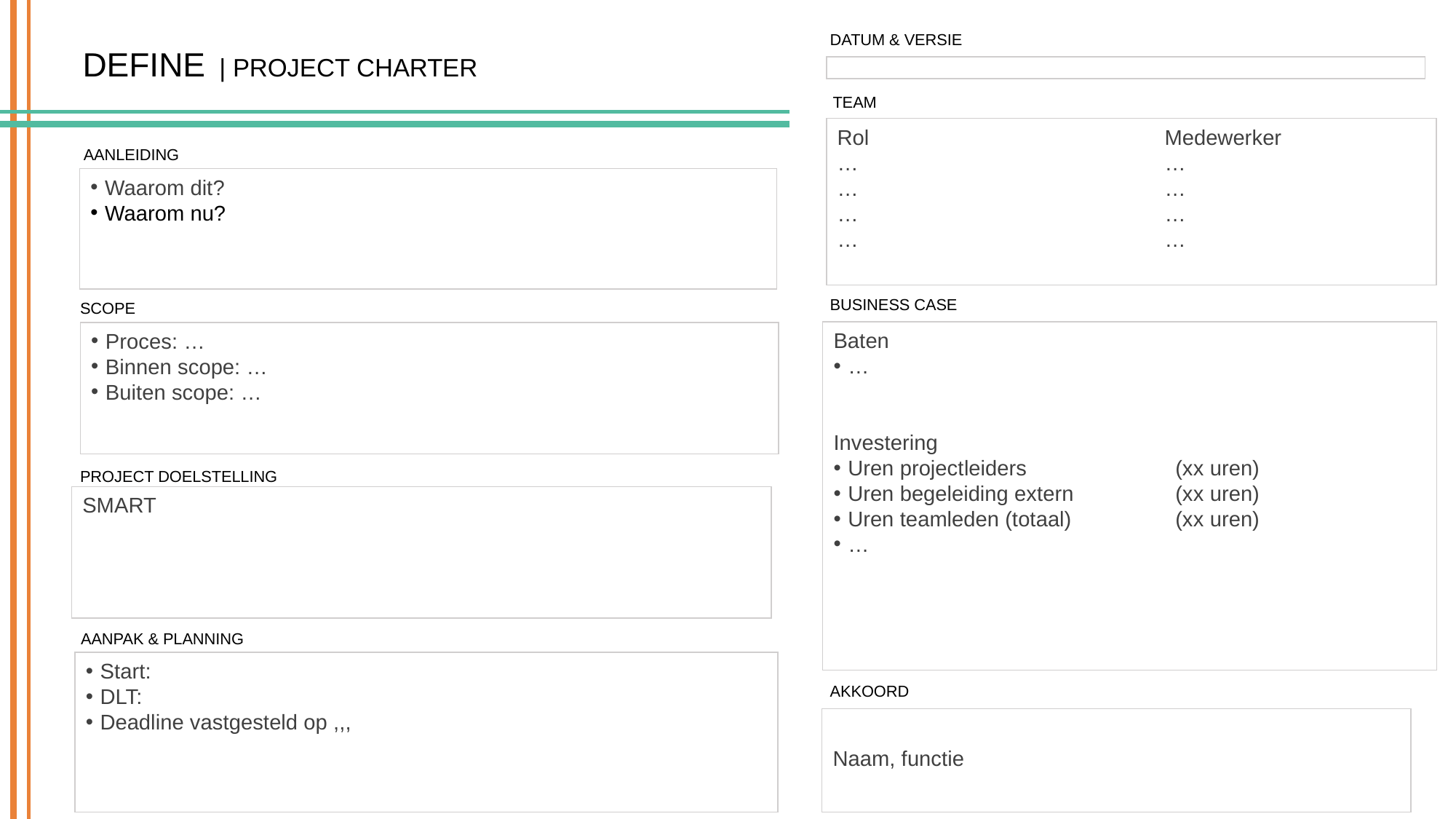

DATUM & VERSIE
DEFINE | PROJECT CHARTER

TEAM
Rol			Medewerker
…			…
…			…
…			…
…			…
AANLEIDING
Waarom dit?
Waarom nu?
BUSINESS CASE
SCOPE
Baten
…

Investering
Uren projectleiders		(xx uren)
Uren begeleiding extern	(xx uren)
Uren teamleden (totaal)	(xx uren)
…
Proces: …
Binnen scope: …
Buiten scope: …
PROJECT DOELSTELLING
SMART
AANPAK & PLANNING

Start:
DLT:
Deadline vastgesteld op ,,,

AKKOORD

Naam, functie